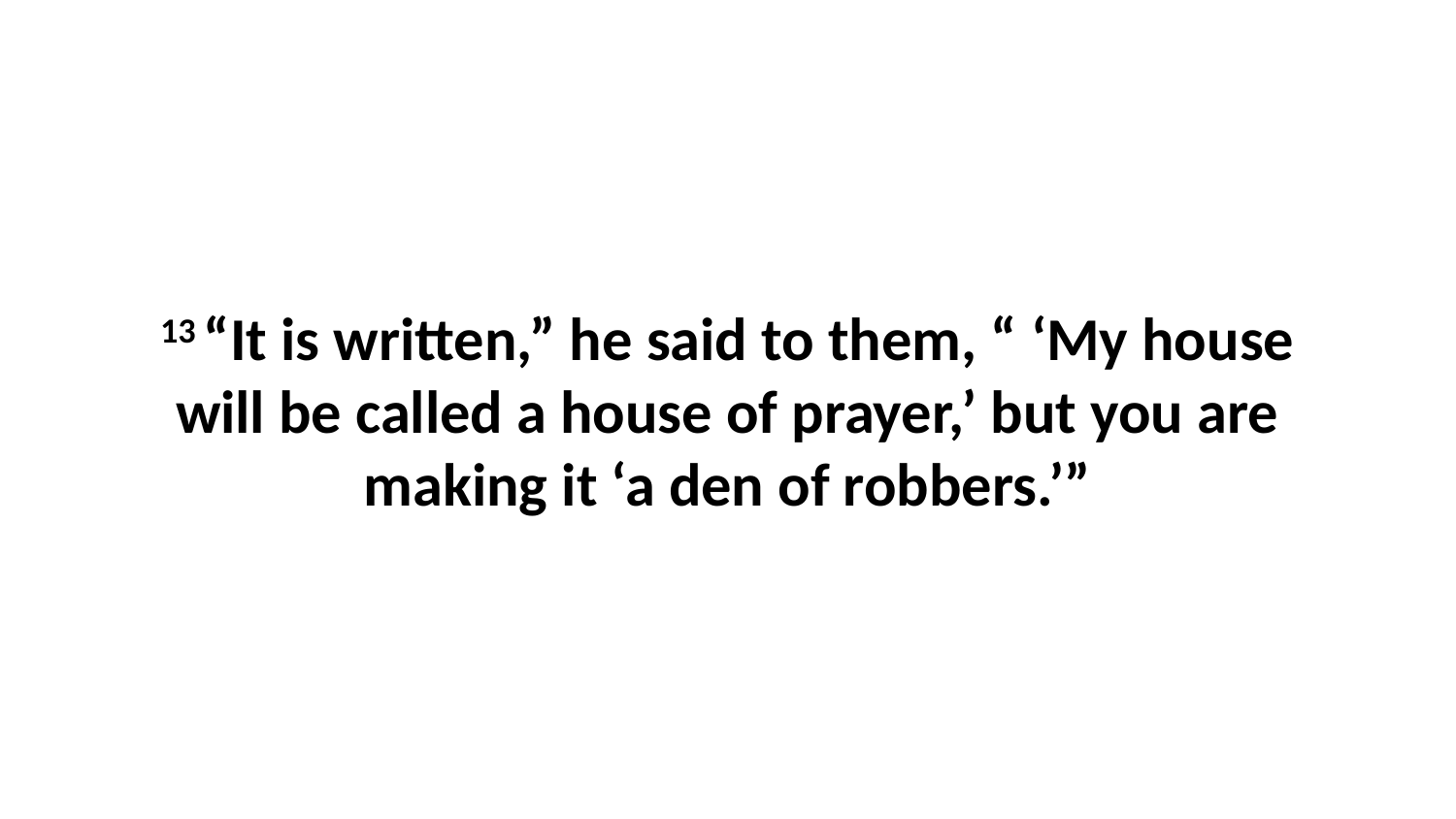

13 “It is written,” he said to them, “ ‘My house will be called a house of prayer,’ but you are making it ‘a den of robbers.’”